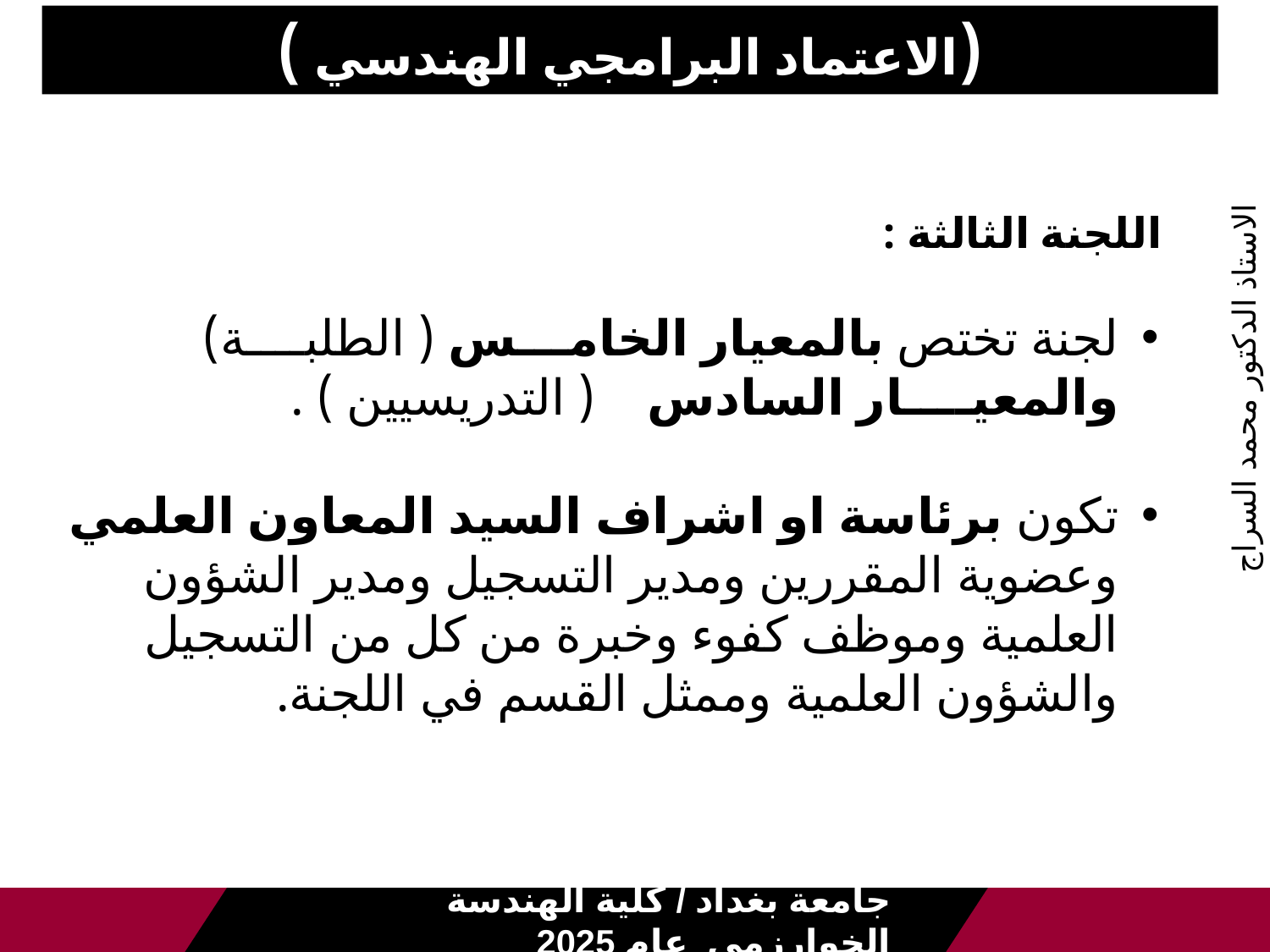

(الاعتماد البرامجي الهندسي )
# اللجنة الثالثة :
لجنة تختص بالمعيار الخامـــس ( الطلبــــة)  والمعيــــار السادس    ( التدريسيين ) .
تكون برئاسة او اشراف السيد المعاون العلمي وعضوية المقررين ومدير التسجيل ومدير الشؤون العلمية وموظف كفوء وخبرة من كل من التسجيل والشؤون العلمية وممثل القسم في اللجنة.
الاستاذ الدكتور محمد السراج

جامعة بغداد / كلية الهندسة الخوارزمي  عام 2025